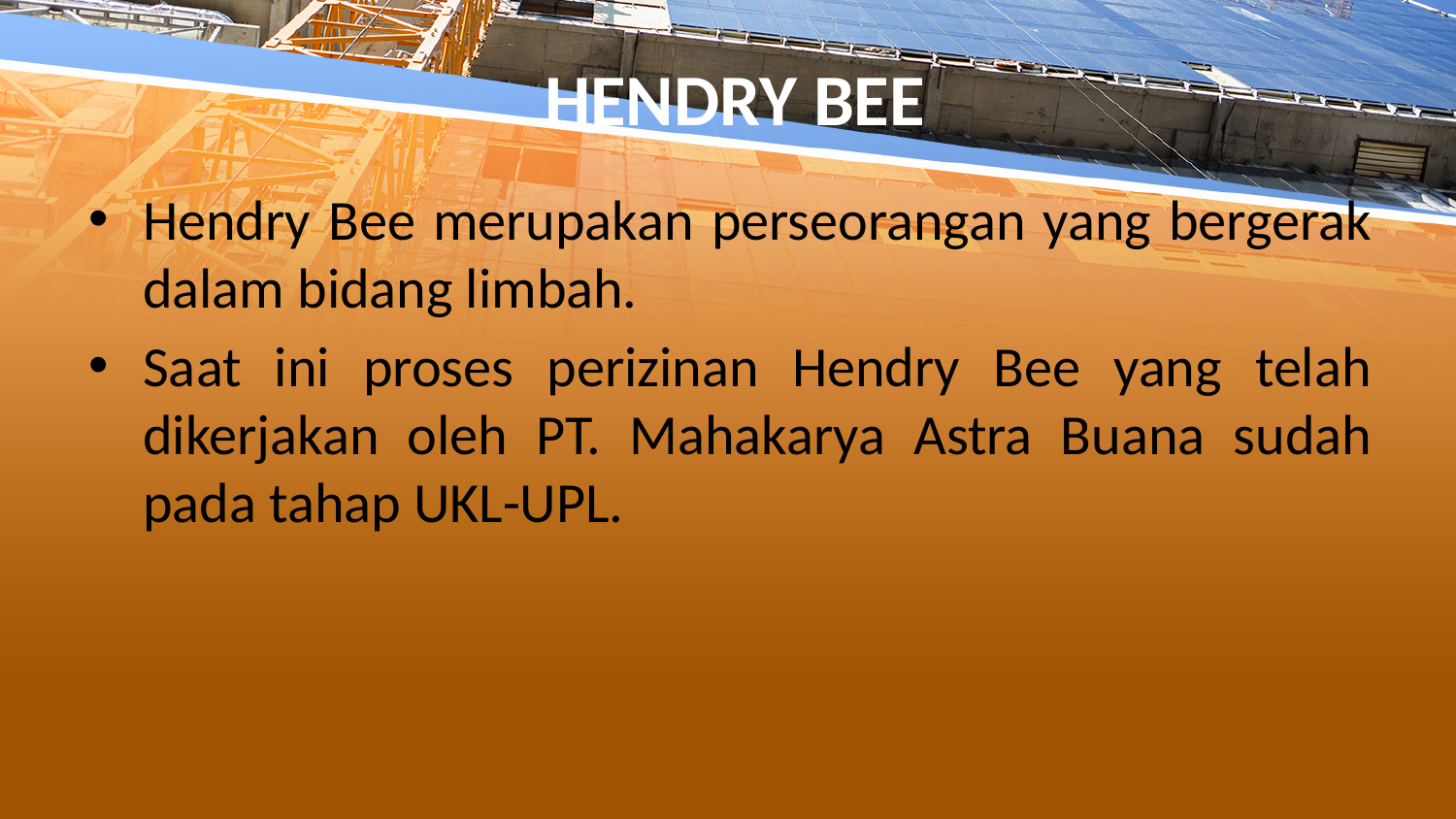

# HENDRY BEE
Hendry Bee merupakan perseorangan yang bergerak dalam bidang limbah.
Saat ini proses perizinan Hendry Bee yang telah dikerjakan oleh PT. Mahakarya Astra Buana sudah pada tahap UKL-UPL.